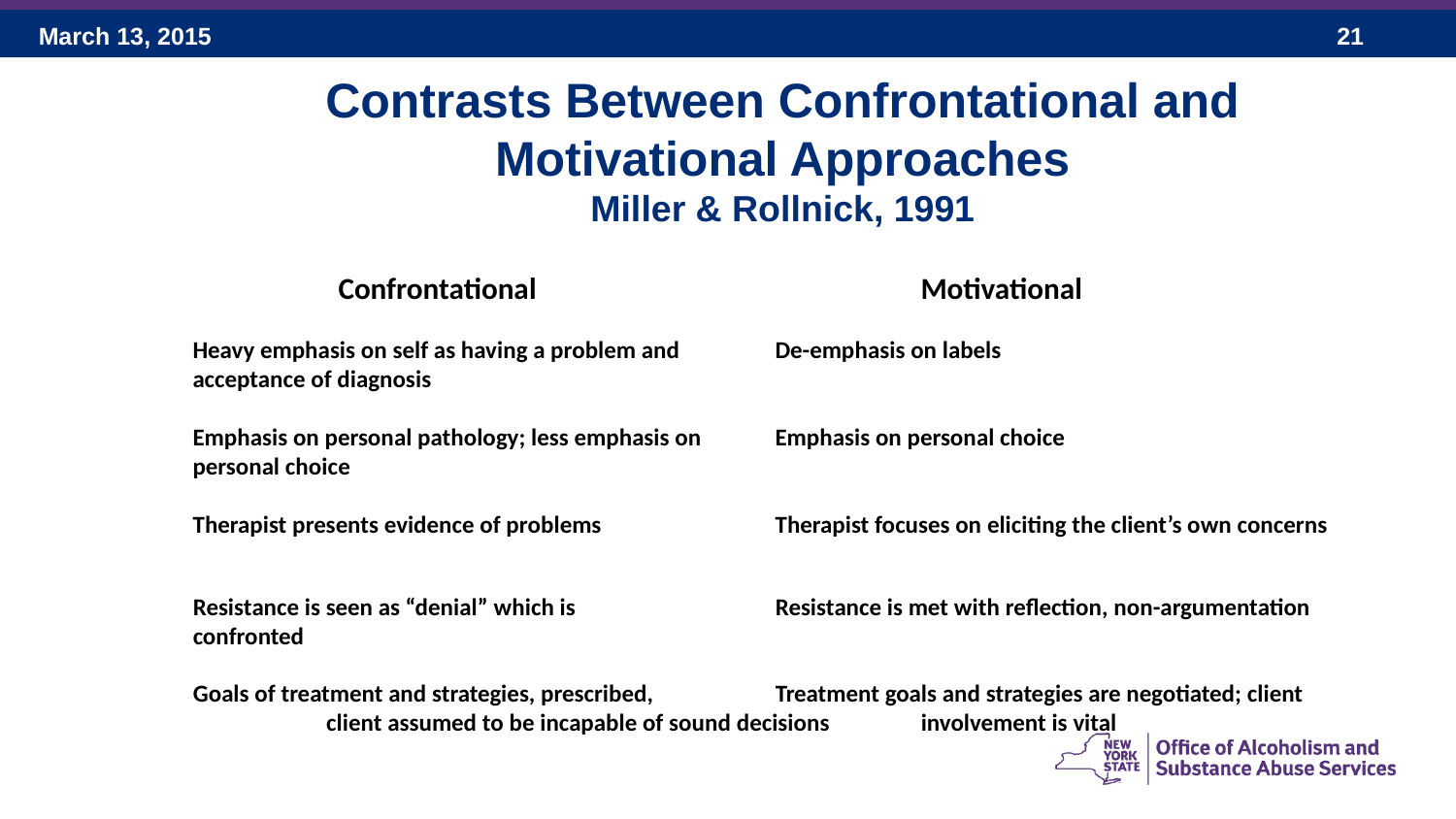

Contrasts Between Confrontational and Motivational Approaches
Miller & Rollnick, 1991
	Confrontational		 	Motivational

Heavy emphasis on self as having a problem and	De-emphasis on labels
acceptance of diagnosis

Emphasis on personal pathology; less emphasis on 	Emphasis on personal choice
personal choice

Therapist presents evidence of problems		Therapist focuses on eliciting the client’s own concerns

Resistance is seen as “denial” which is 		Resistance is met with reflection, non-argumentation
confronted

Goals of treatment and strategies, prescribed,	Treatment goals and strategies are negotiated; client                           client assumed to be incapable of sound decisions	involvement is vital